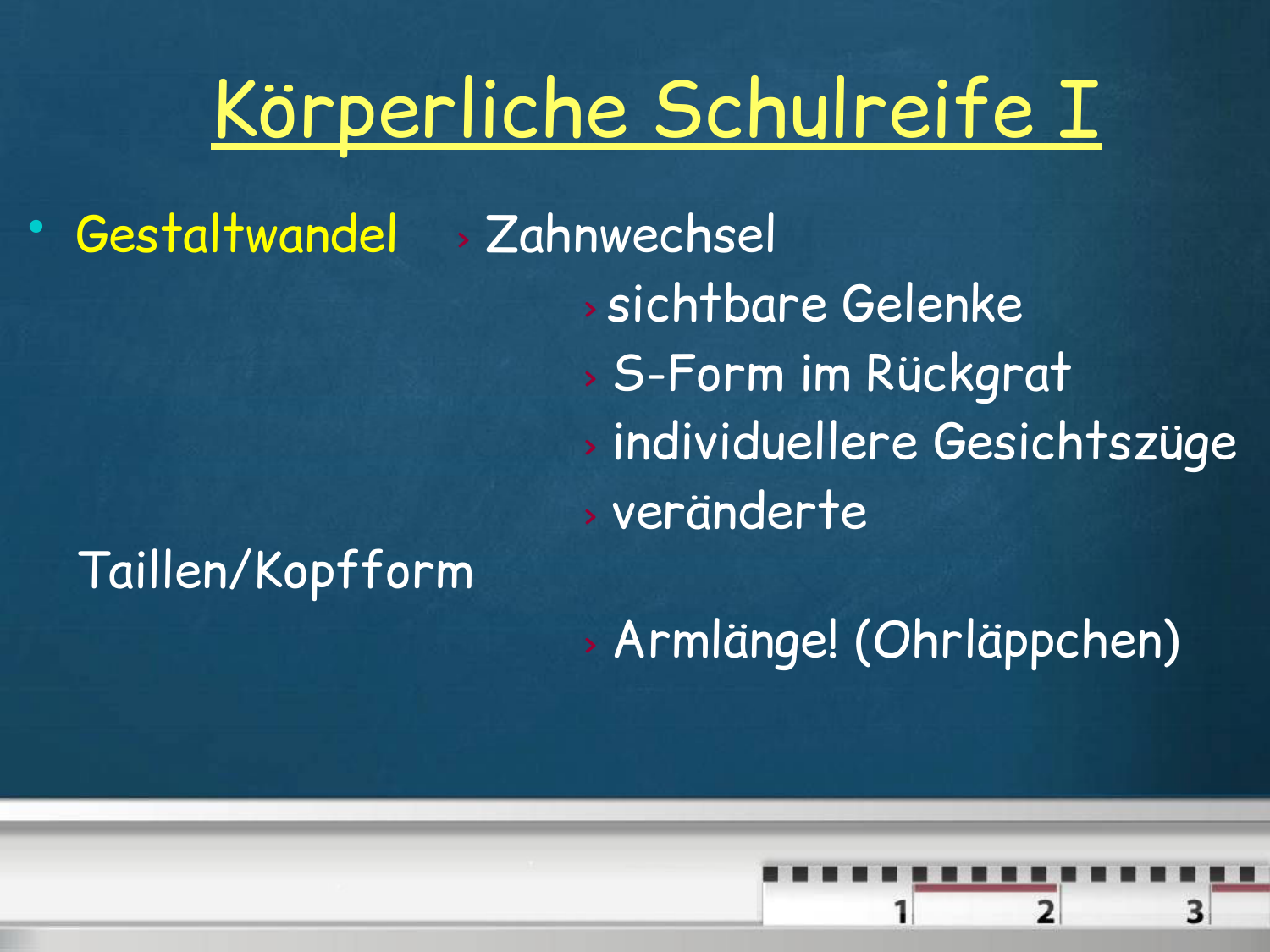

# Körperliche Schulreife I
Gestaltwandel 	> Zahnwechsel
				    	> sichtbare Gelenke
					> S-Form im Rückgrat
					> individuellere Gesichtszüge
					> veränderte Taillen/Kopfform
					> Armlänge! (Ohrläppchen)